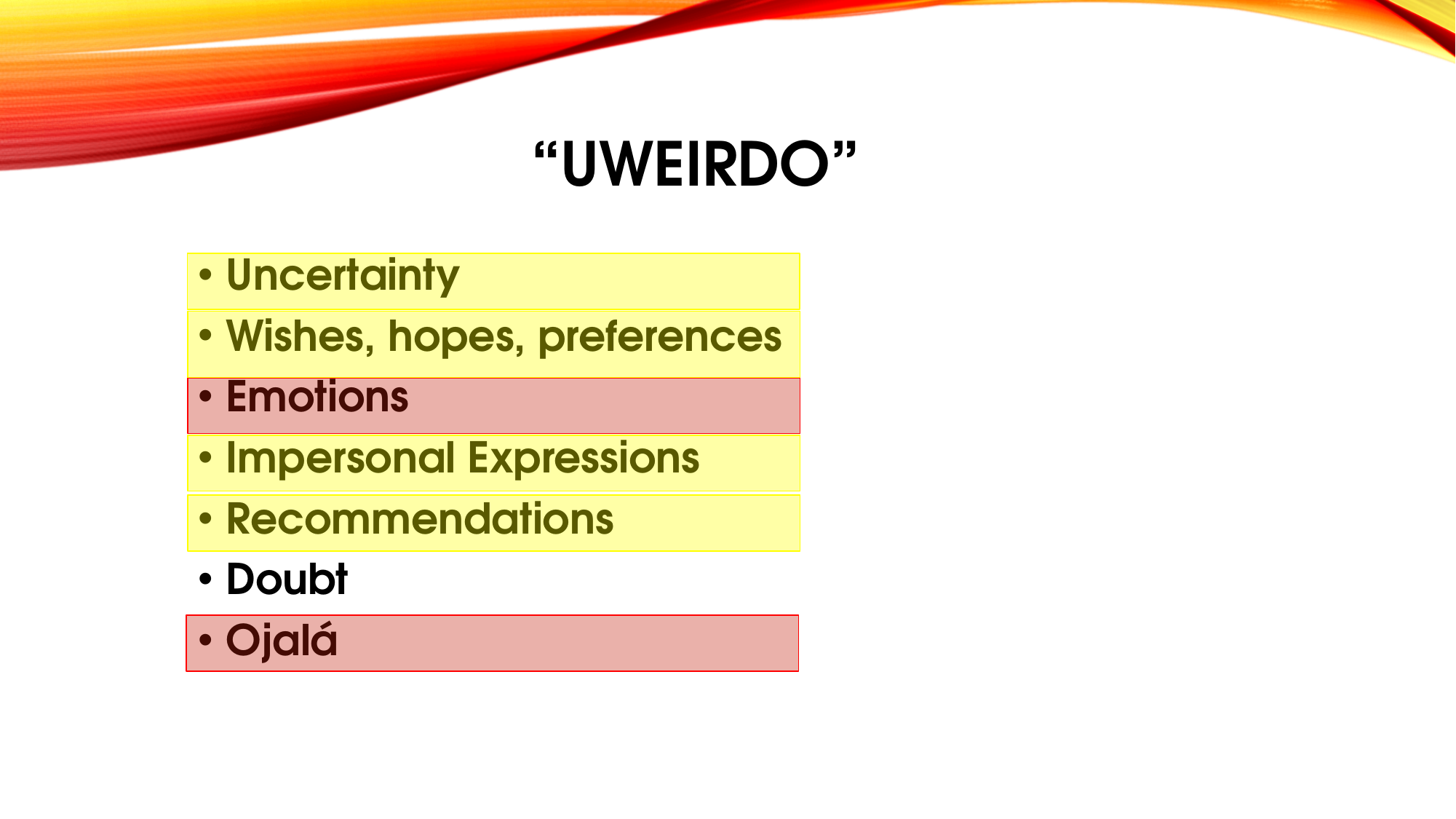

# “UWEIRDO”
Uncertainty
Wishes, hopes, preferences
Emotions
Impersonal Expressions
Recommendations
Doubt
Ojalá